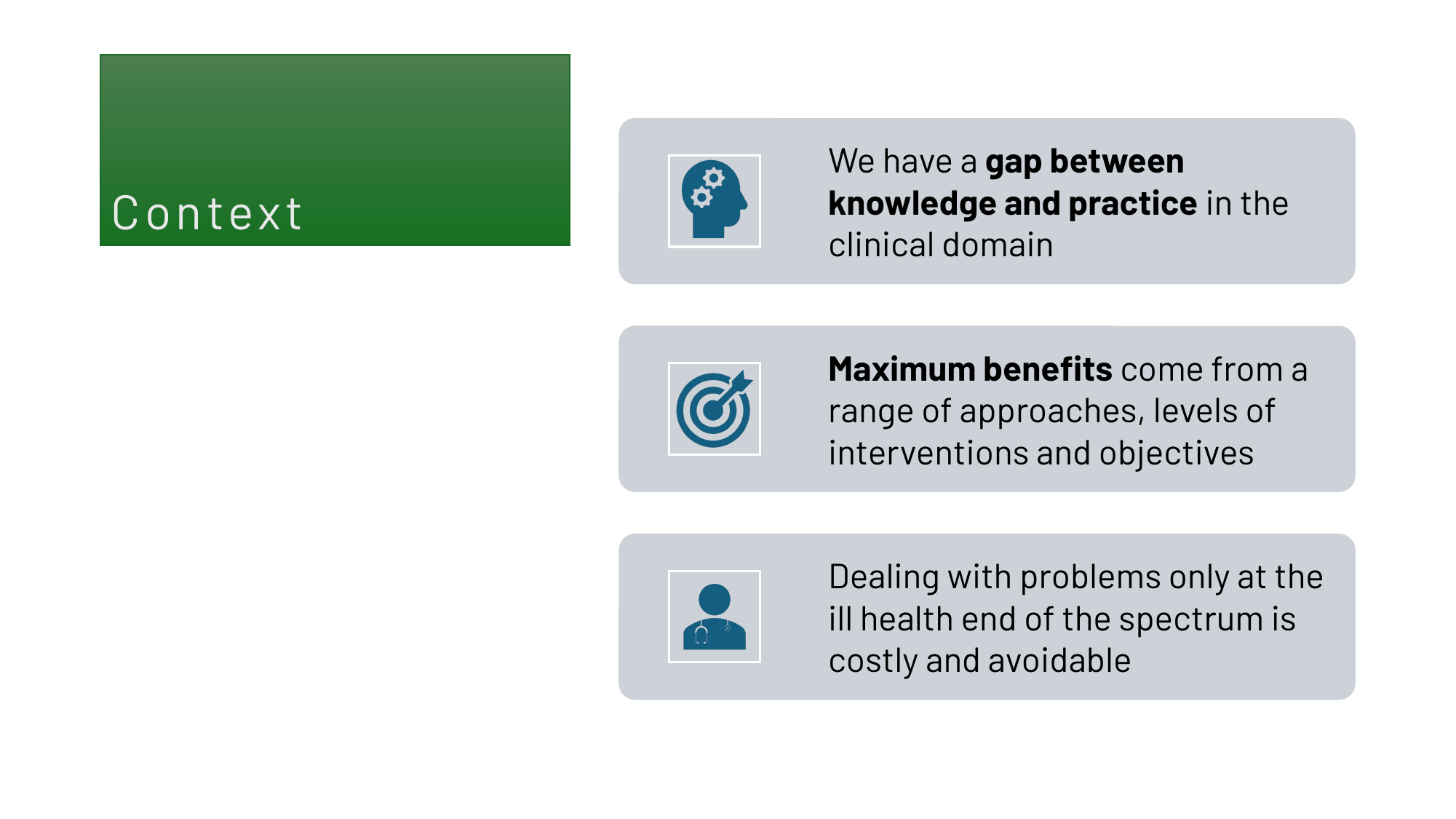

# Context
We have a gap between knowledge and practice in the clinical domain
Maximum benefits come from a range of approaches, levels of interventions and objectives
Dealing with problems only at the ill health end of the spectrum is costly and avoidable